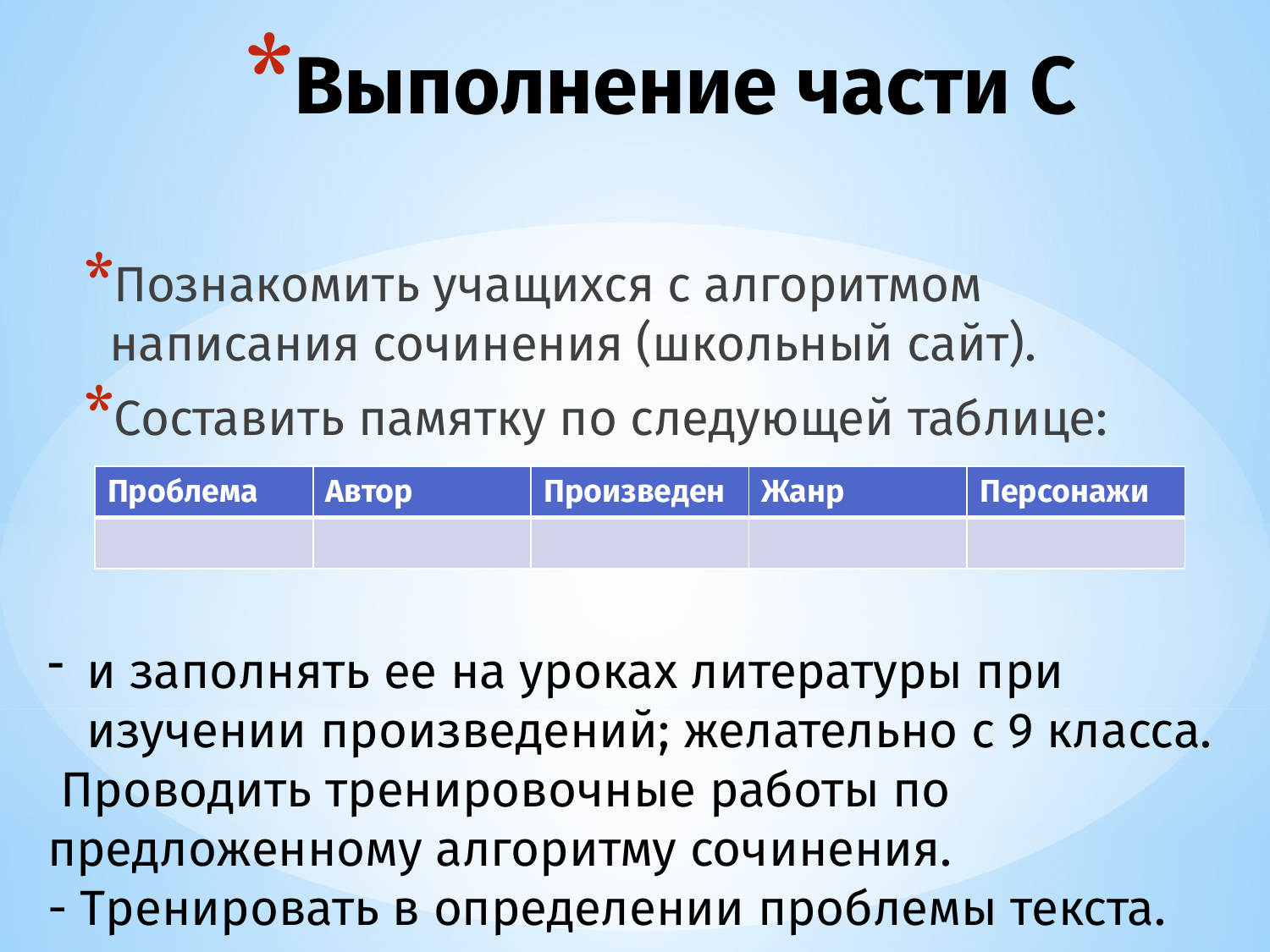

# Выполнение части С
Познакомить учащихся с алгоритмом написания сочинения (школьный сайт).
Составить памятку по следующей таблице:

| Проблема | Автор | Произведен | Жанр | Персонажи |
| --- | --- | --- | --- | --- |
|  |  |  |  |  |
и заполнять ее на уроках литературы при
   изучении произведений; желательно с 9 класса.
 Проводить тренировочные работы по
предложенному алгоритму сочинения.
- Тренировать в определении проблемы текста.